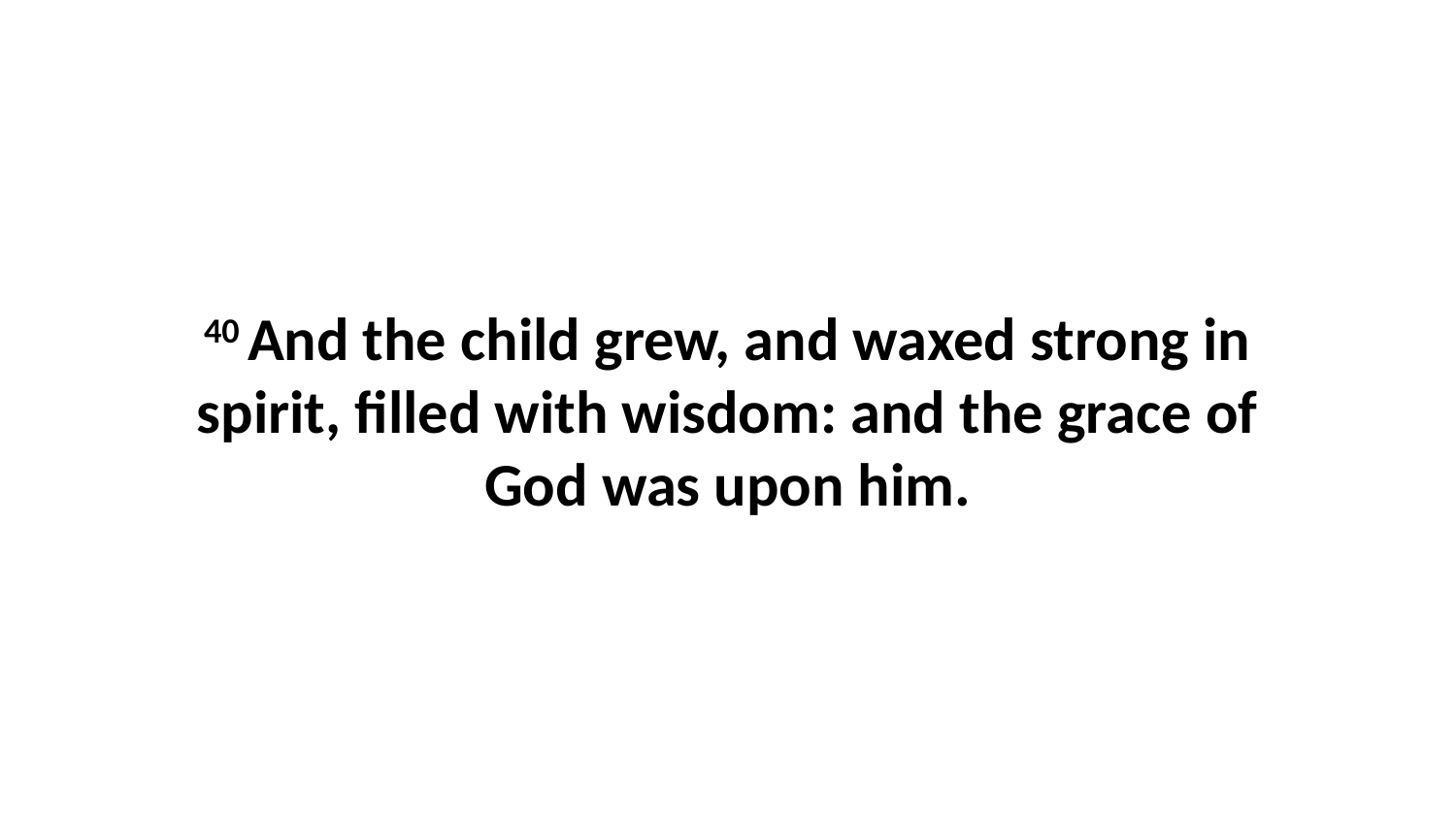

40 And the child grew, and waxed strong in spirit, filled with wisdom: and the grace of God was upon him.